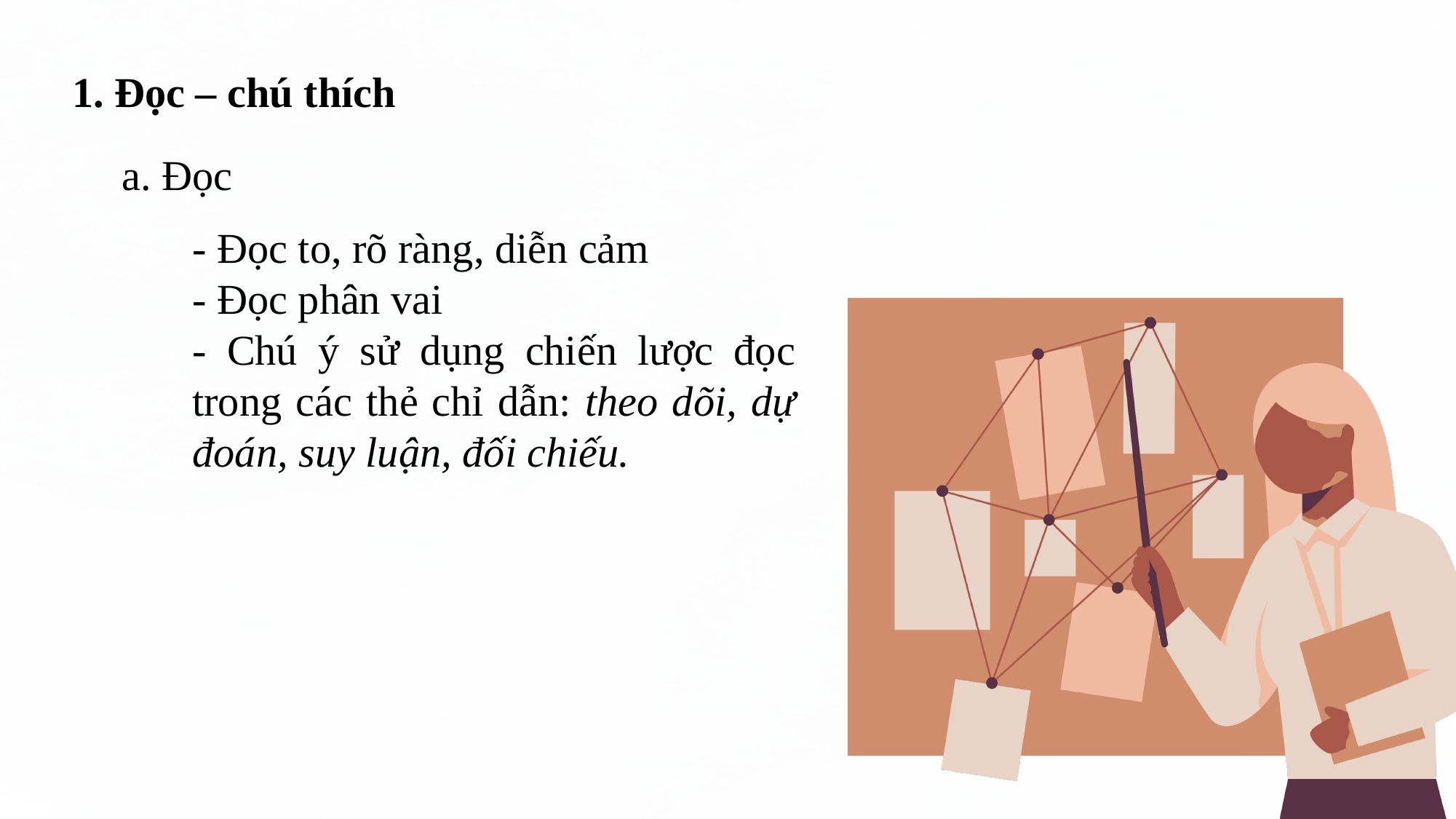

1. Đọc – chú thích
a. Đọc
- Đọc to, rõ ràng, diễn cảm
- Đọc phân vai
- Chú ý sử dụng chiến lược đọc trong các thẻ chỉ dẫn: theo dõi, dự đoán, suy luận, đối chiếu.